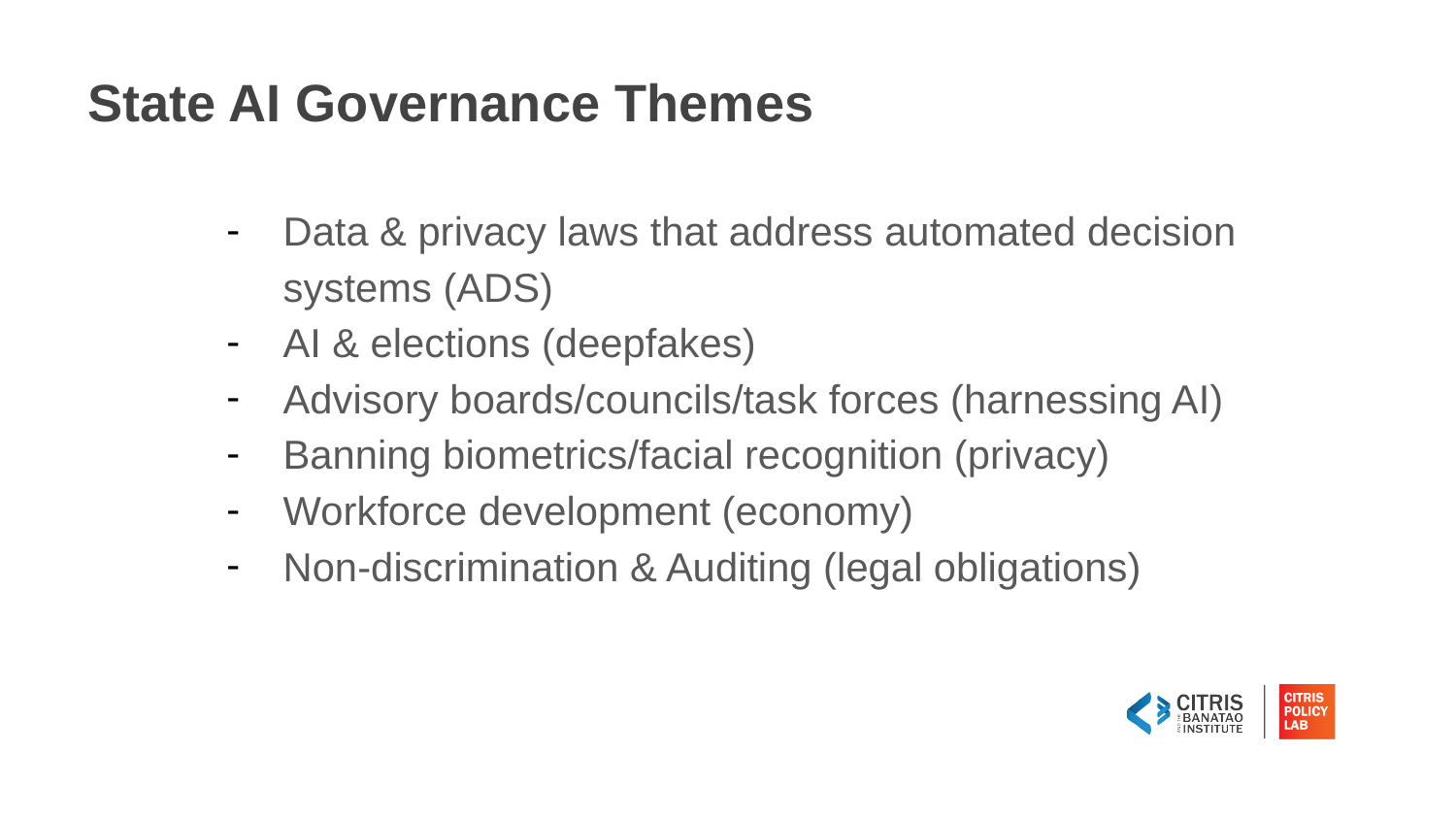

# State AI Governance Themes
Data & privacy laws that address automated decision systems (ADS)
AI & elections (deepfakes)
Advisory boards/councils/task forces (harnessing AI)
Banning biometrics/facial recognition (privacy)
Workforce development (economy)
Non-discrimination & Auditing (legal obligations)